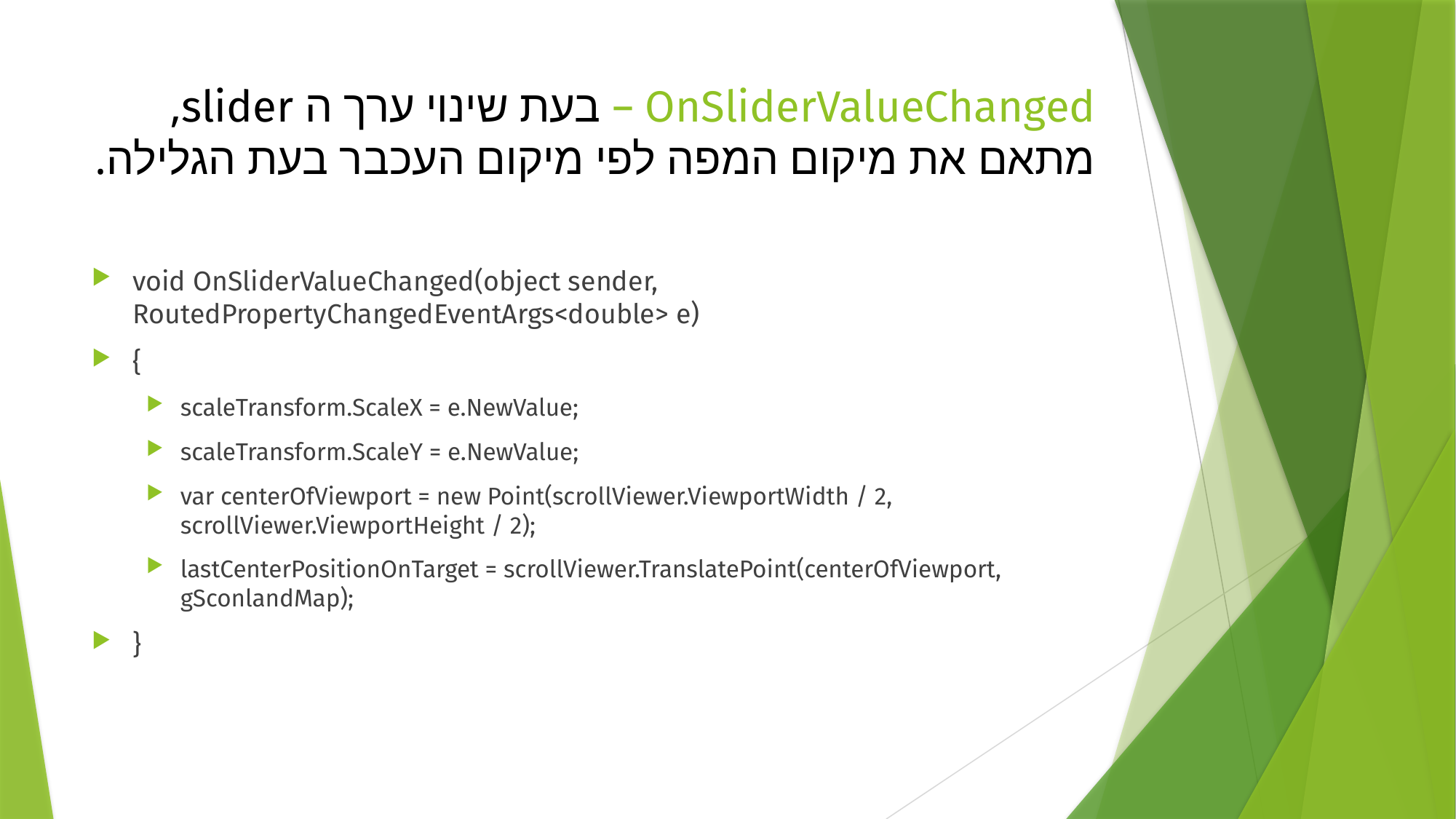

# OnSliderValueChanged – בעת שינוי ערך ה slider, מתאם את מיקום המפה לפי מיקום העכבר בעת הגלילה.
void OnSliderValueChanged(object sender, RoutedPropertyChangedEventArgs<double> e)
{
scaleTransform.ScaleX = e.NewValue;
scaleTransform.ScaleY = e.NewValue;
var centerOfViewport = new Point(scrollViewer.ViewportWidth / 2, scrollViewer.ViewportHeight / 2);
lastCenterPositionOnTarget = scrollViewer.TranslatePoint(centerOfViewport, gSconlandMap);
}